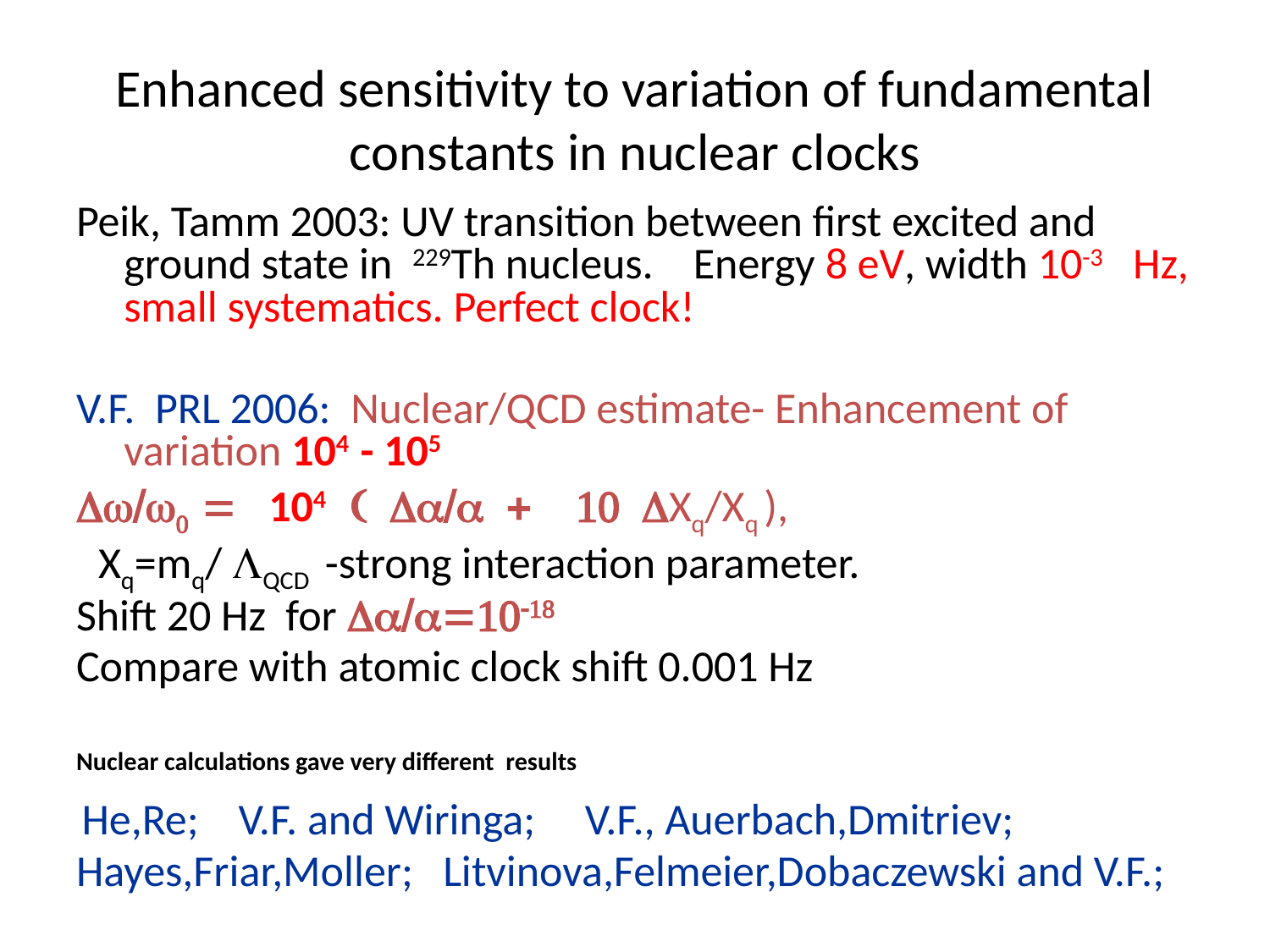

# Enhanced sensitivity to variation of fundamental constants in nuclear clocks
Peik, Tamm 2003: UV transition between first excited and ground state in  229Th nucleus.    Energy 8 eV, width 10-3   Hz, small systematics. Perfect clock!

V.F.  PRL 2006:  Nuclear/QCD estimate- Enhancement of variation 104  - 105
Δω/ω0 =  104   ( Δα/α +  10 ΔXq/Xq ),
 Xq=mq/ ΛQCD  -strong interaction parameter.
Shift 20 Hz  for Δα/α=10−18
Compare with atomic clock shift 0.001 Hz

Nuclear calculations gave very different  results
 He,Re;    V.F. and Wiringa;     V.F., Auerbach,Dmitriev;
Hayes,Friar,Moller;   Litvinova,Felmeier,Dobaczewski and V.F.;

Shift 20 Hz  for Δα/α=10−18
Compare with atomic clock shift 0.001 Hz